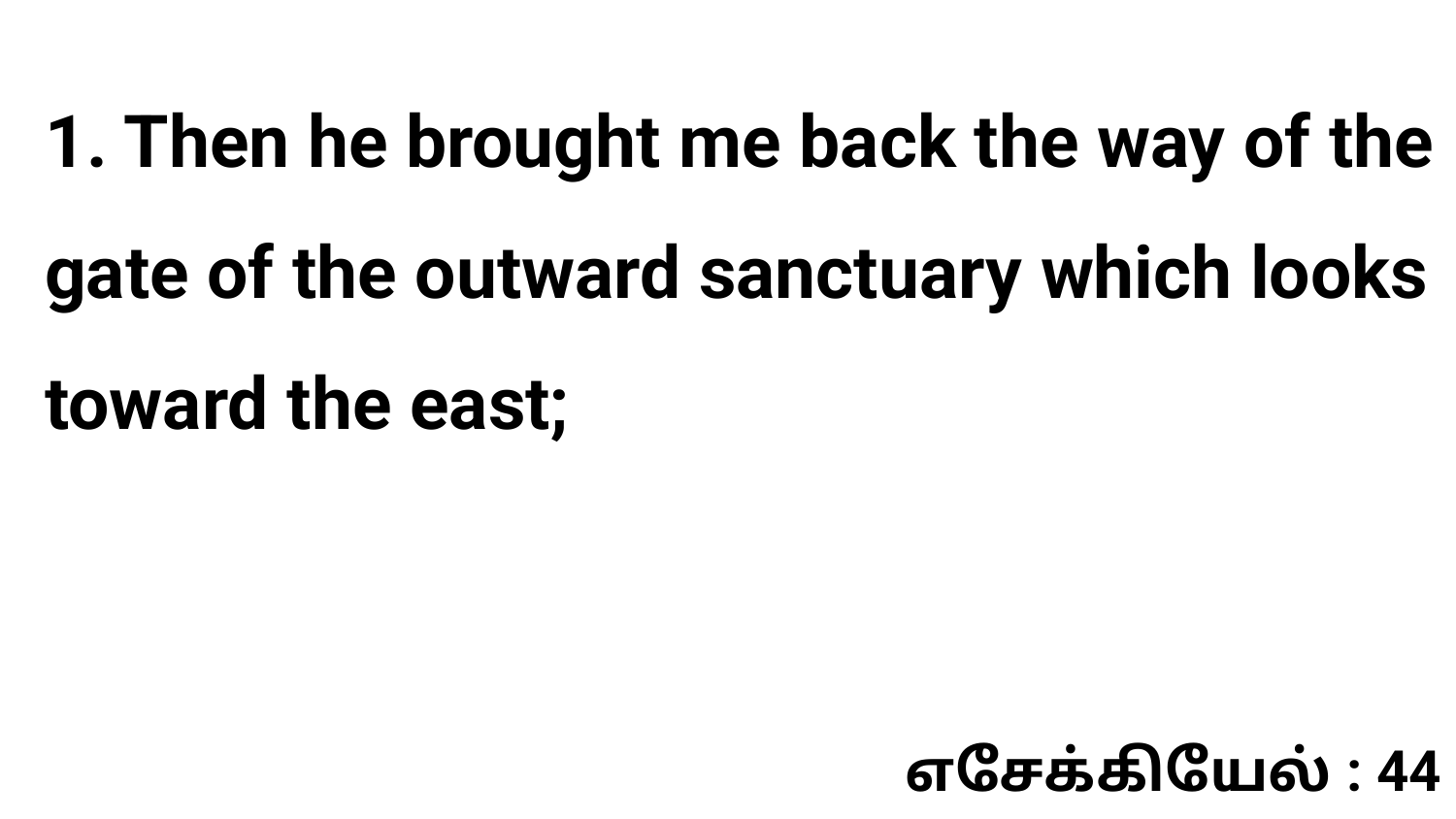

1. Then he brought me back the way of the gate of the outward sanctuary which looks toward the east;
எசேக்கியேல் : 44